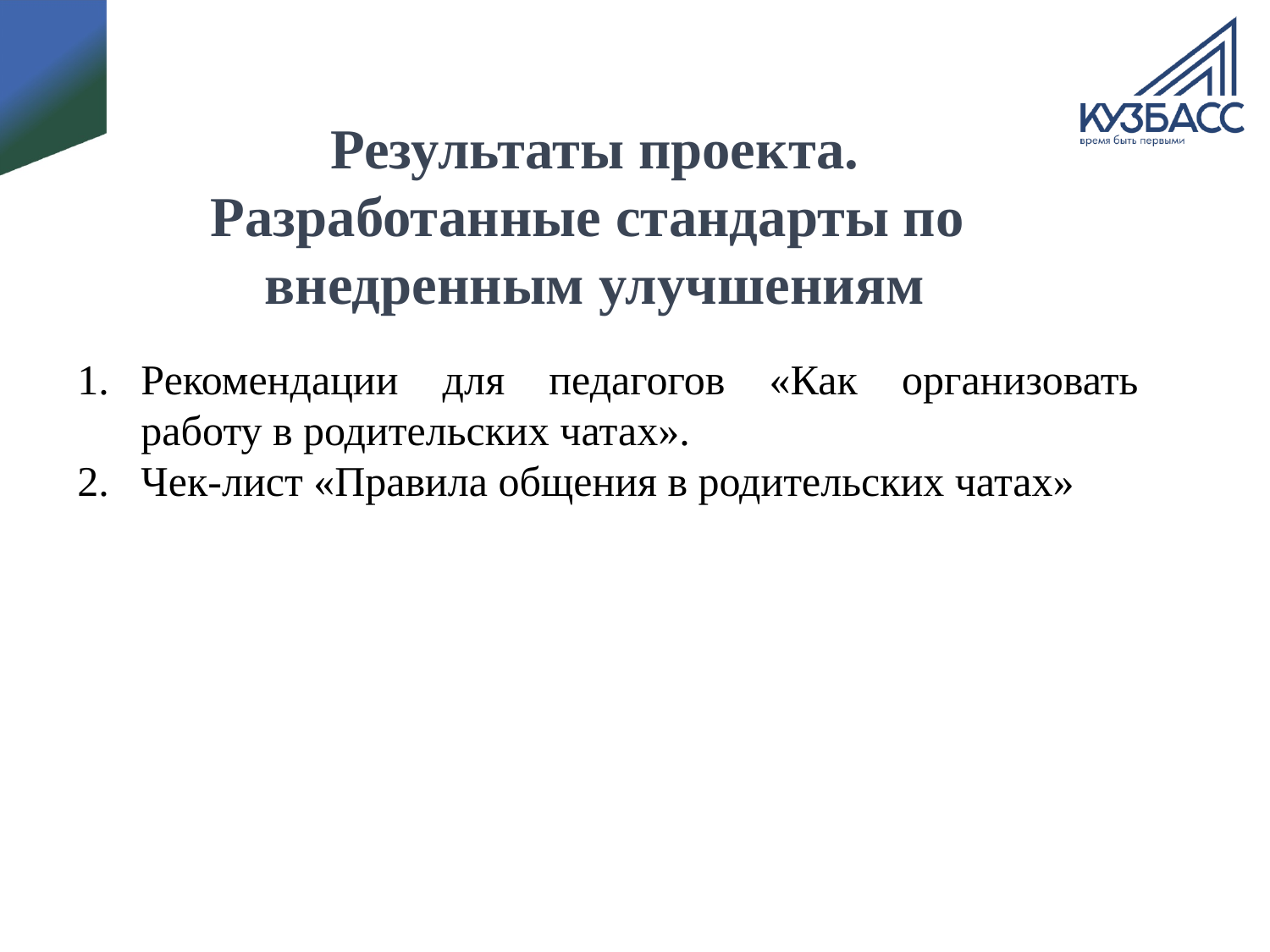

# Результаты проекта. Разработанные стандарты по внедренным улучшениям
Рекомендации для педагогов «Как организовать
работу в родительских чатах».
Чек-лист «Правила общения в родительских чатах»